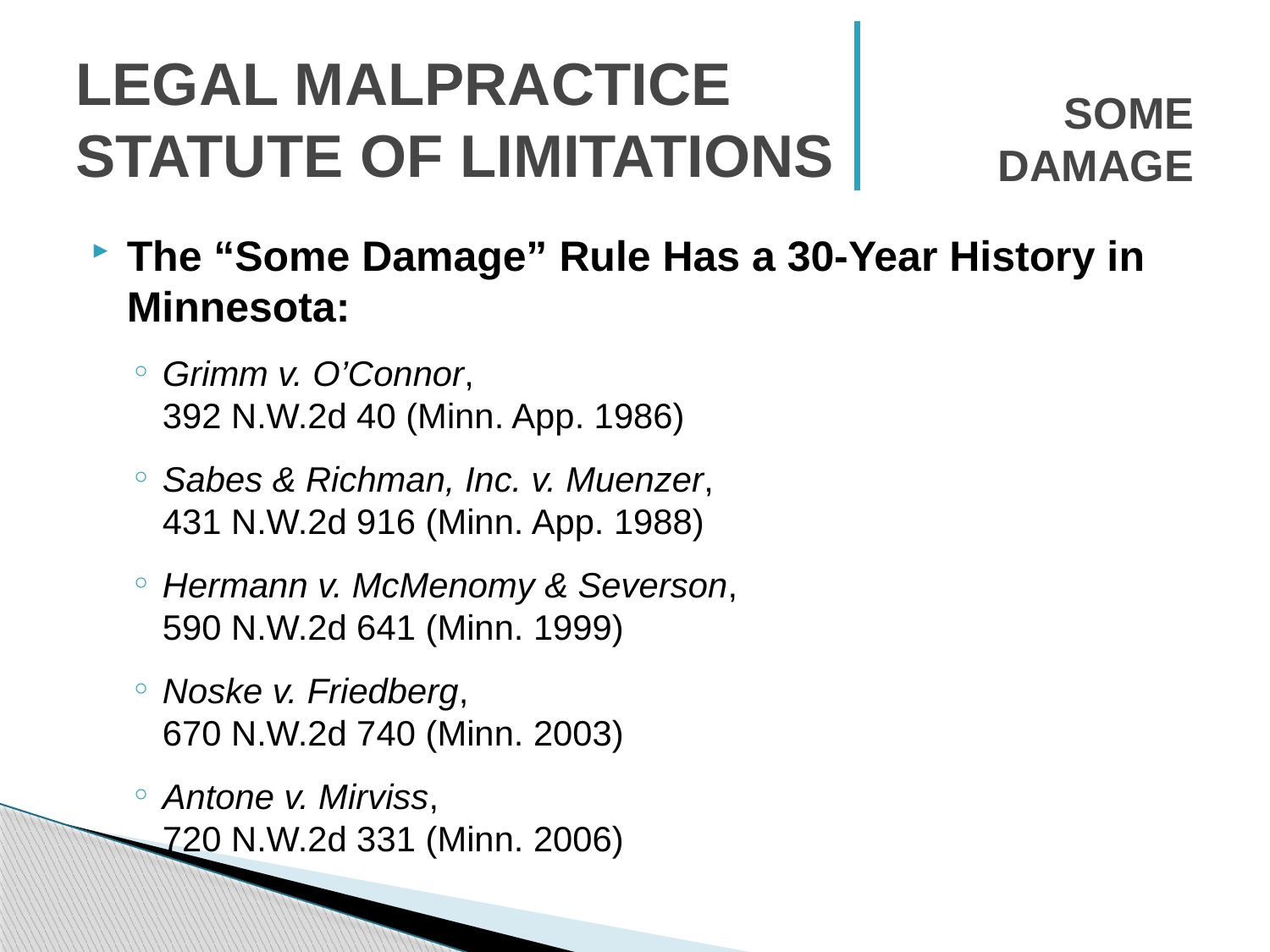

# Legal Malpractice Statute of Limitations
Some
Damage
The “Some Damage” Rule Has a 30-Year History in Minnesota:
Grimm v. O’Connor,
392 N.W.2d 40 (Minn. App. 1986)
Sabes & Richman, Inc. v. Muenzer,
431 N.W.2d 916 (Minn. App. 1988)
Hermann v. McMenomy & Severson,
590 N.W.2d 641 (Minn. 1999)
Noske v. Friedberg,
670 N.W.2d 740 (Minn. 2003)
Antone v. Mirviss,
720 N.W.2d 331 (Minn. 2006)